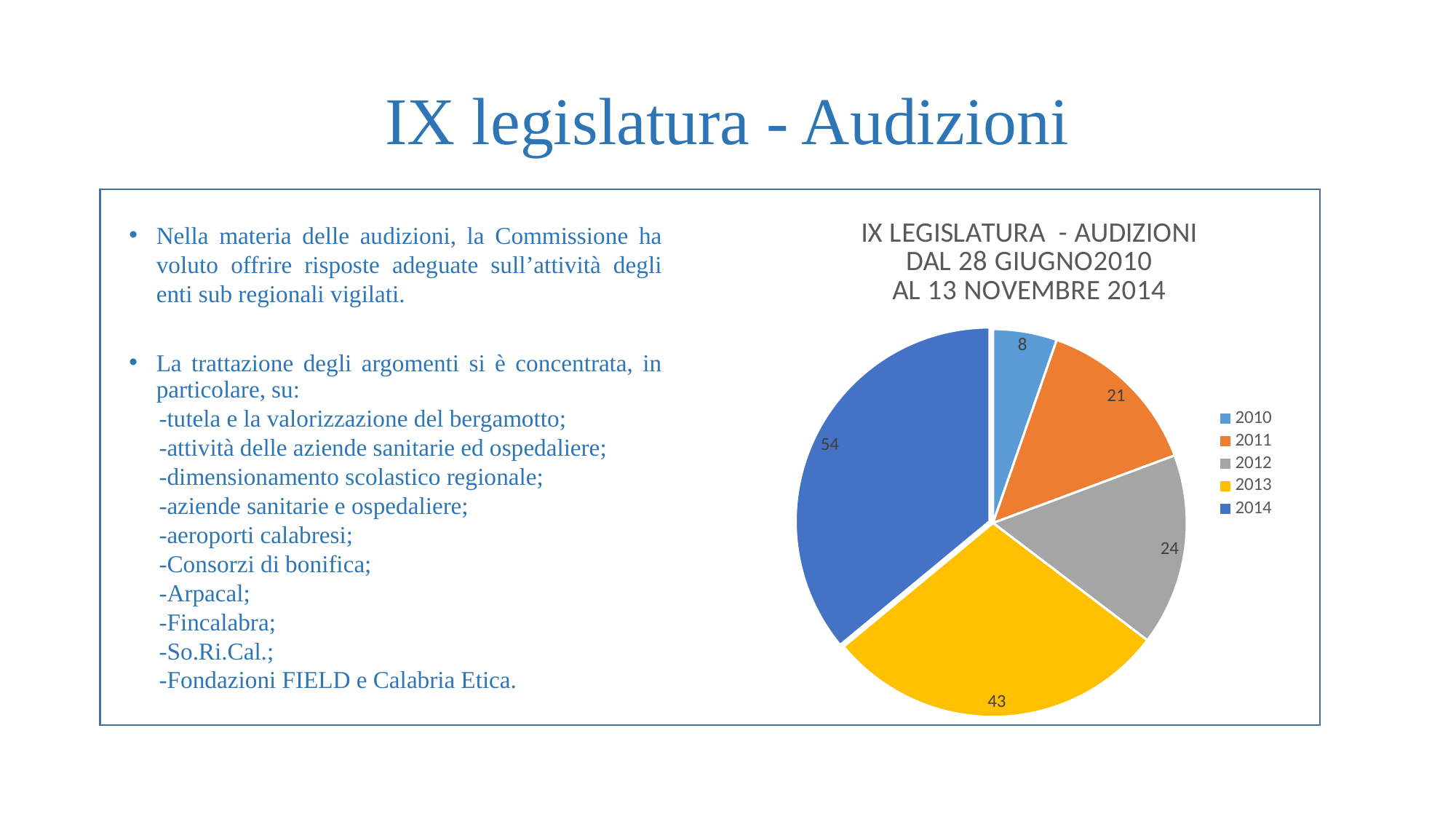

# IX legislatura - Audizioni

### Chart: IX LEGISLATURA  - AUDIZIONI
DAL 28 GIUGNO2010
AL 13 NOVEMBRE 2014

| Category | Vendite |
|---|---|
| 2010 | 8.0 |
| 2011 | 21.0 |
| 2012 | 24.0 |
| 2013 | 43.0 |
| 2014 | 54.0 |
Nella materia delle audizioni, la Commissione ha voluto offrire risposte adeguate sull’attività degli enti sub regionali vigilati.

La trattazione degli argomenti si è concentrata, in particolare, su:
     -tutela e la valorizzazione del bergamotto;
     -attività delle aziende sanitarie ed ospedaliere;
     -dimensionamento scolastico regionale;
     -aziende sanitarie e ospedaliere;
     -aeroporti calabresi;
     -Consorzi di bonifica;
     -Arpacal;
     -Fincalabra;
     -So.Ri.Cal.;
     -Fondazioni FIELD e Calabria Etica.